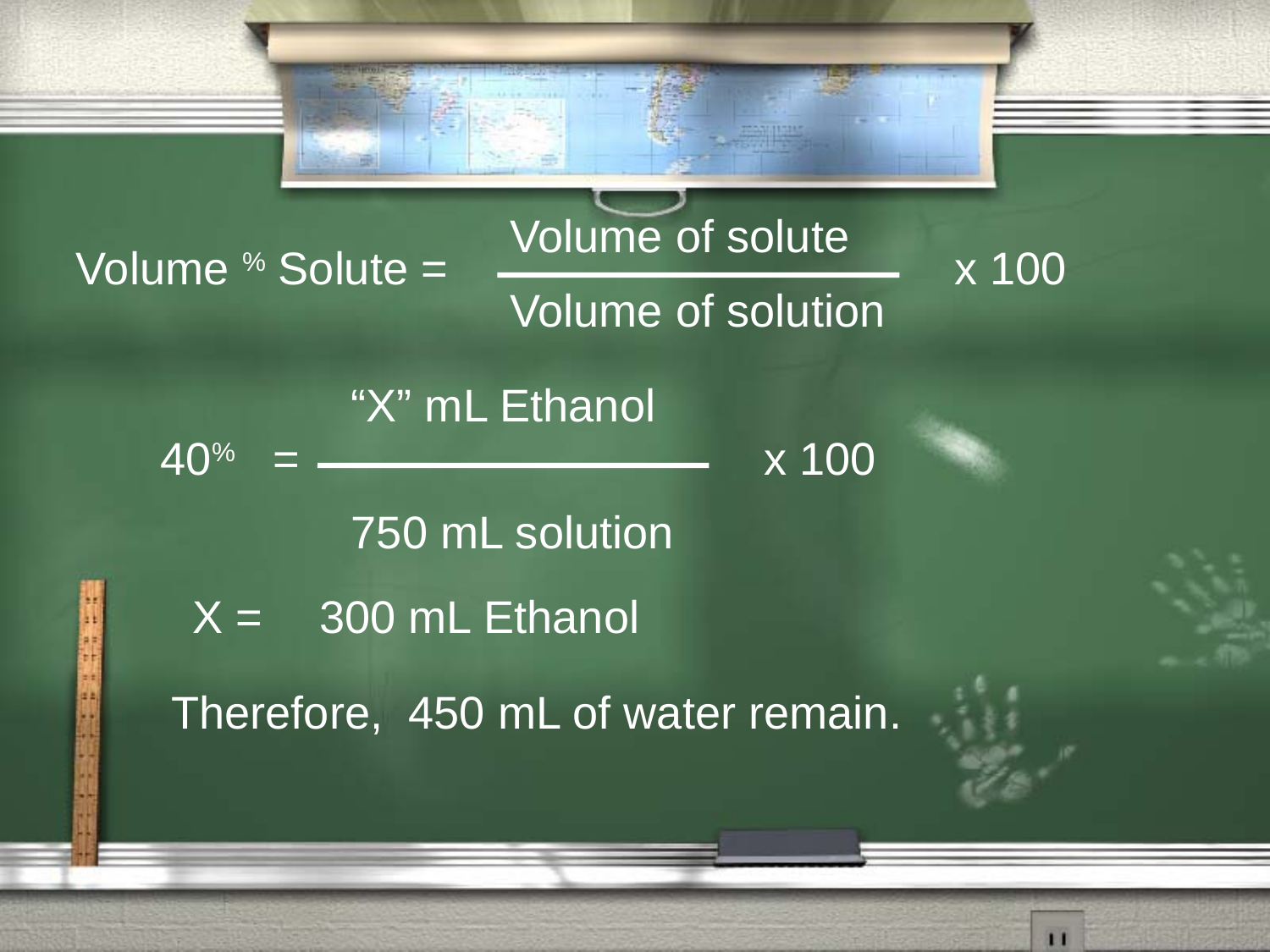

Volume of solute
Volume % Solute =
x 100

Volume of solution

“X” mL Ethanol
x 100
40%   =

750 mL solution
X =
300 mL Ethanol
Therefore,  450 mL of water remain.